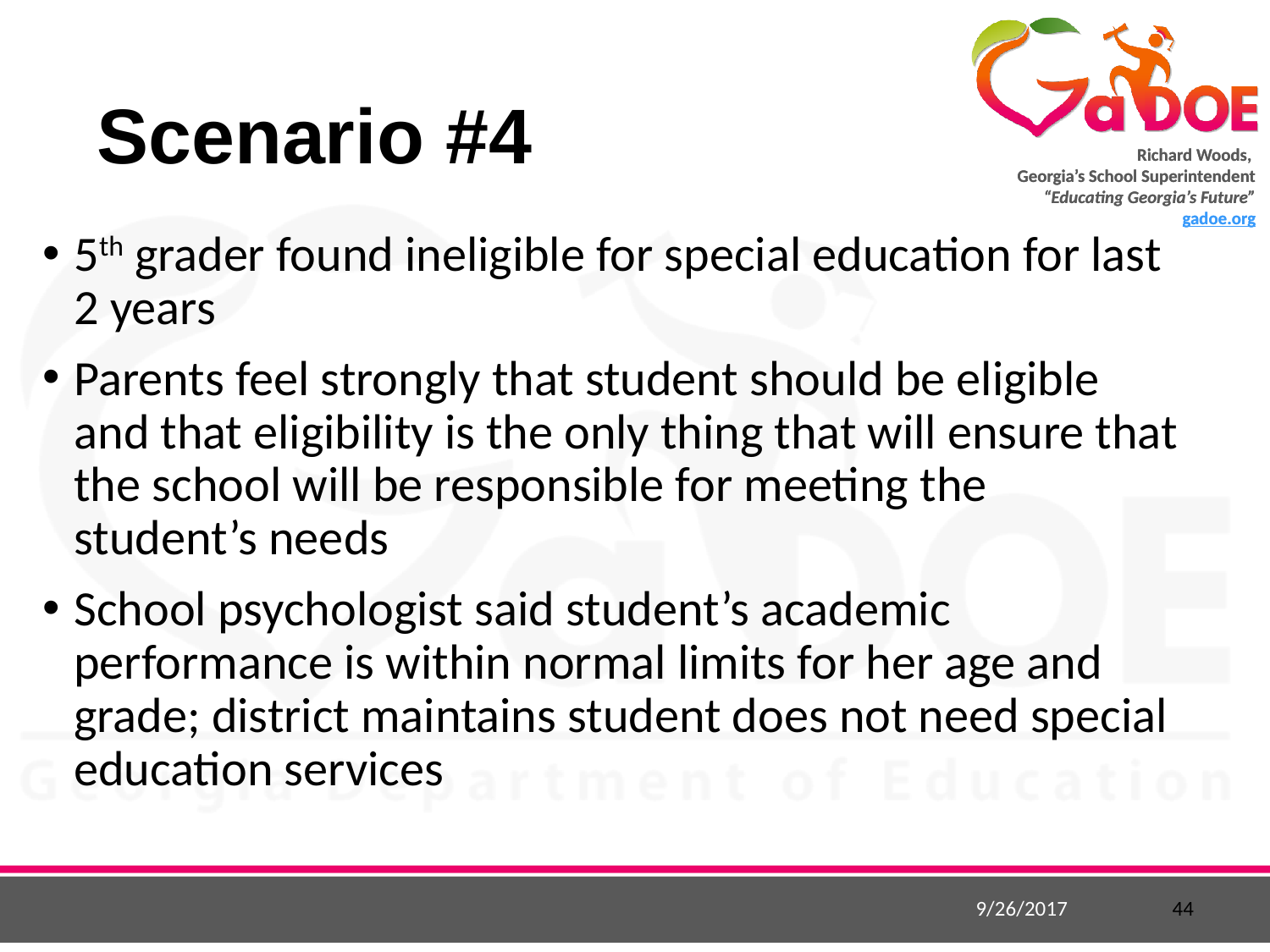

# Scenario #4
5th grader found ineligible for special education for last 2 years
Parents feel strongly that student should be eligible and that eligibility is the only thing that will ensure that the school will be responsible for meeting the student’s needs
School psychologist said student’s academic performance is within normal limits for her age and grade; district maintains student does not need special education services
9/26/2017
44